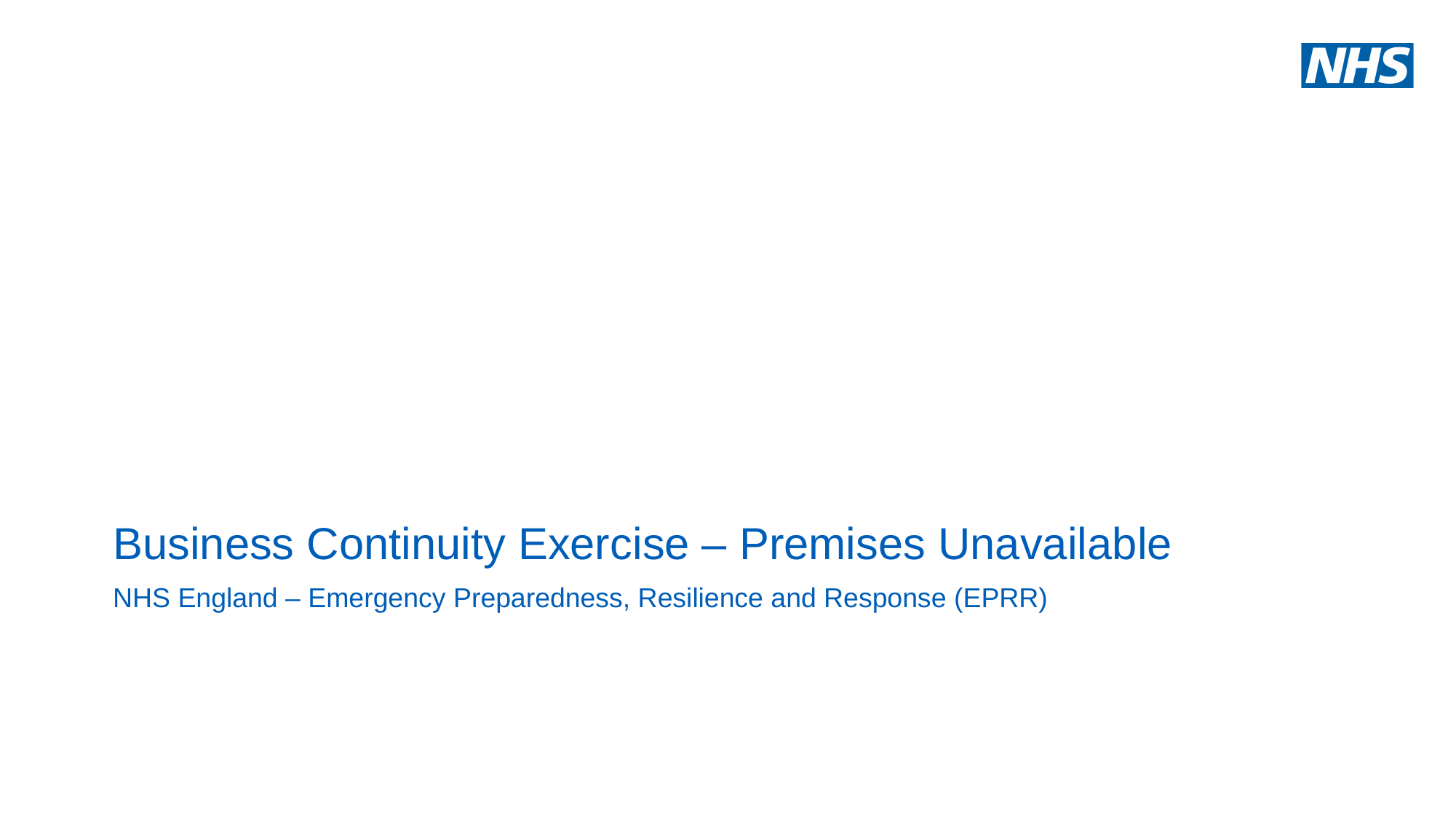

# Business Continuity Exercise – Premises Unavailable
NHS England – Emergency Preparedness, Resilience and Response (EPRR)